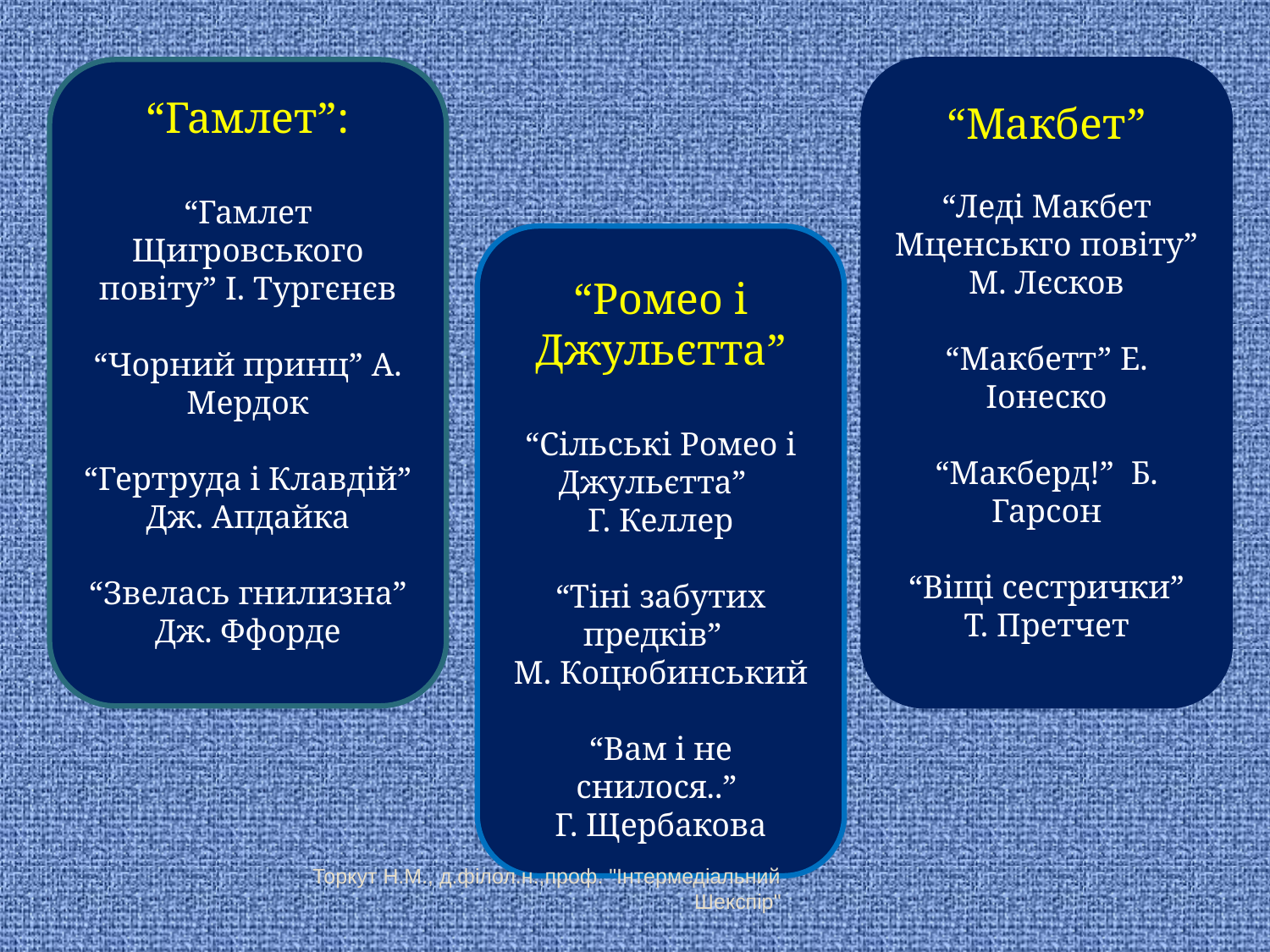

“Гамлет”:

“Гамлет Щигровського повіту” І. Тургєнєв

“Чорний принц” А. Мердок

“Гертруда і Клавдій” Дж. Апдайка

“Звелась гнилизна” Дж. Ффорде

“Макбет”

“Леді Макбет Мценськго повіту” М. Лєсков

“Макбетт” Е. Іонеско

“Макберд!”  Б. Гарсон

“Віщі сестрички” Т. Претчет

“Ромео і Джульєтта”

“Сільські Ромео і Джульєтта”
Г. Келлер

“Тіні забутих предків”
М. Коцюбинський

“Вам і не снилося..”
Г. Щербакова

Торкут Н.М., д.філол.н.,проф. "Інтермедіальний Шекспір"